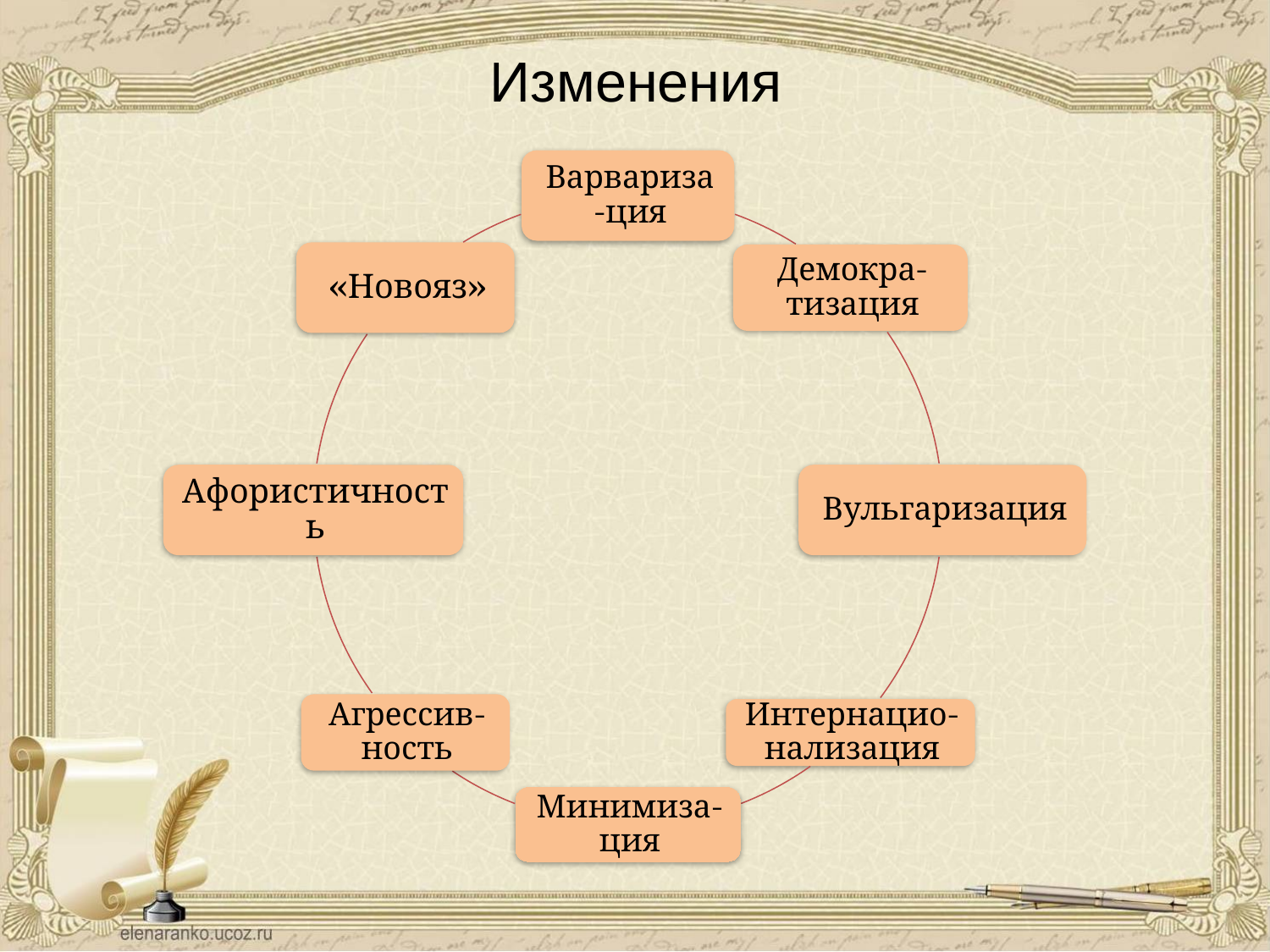

# Изменения
Варвариза-ция
Демокра-тизация
Вульгаризация
Интернацио-нализация
Минимиза-ция
Агрессив-ность
Афористичность
«Новояз»